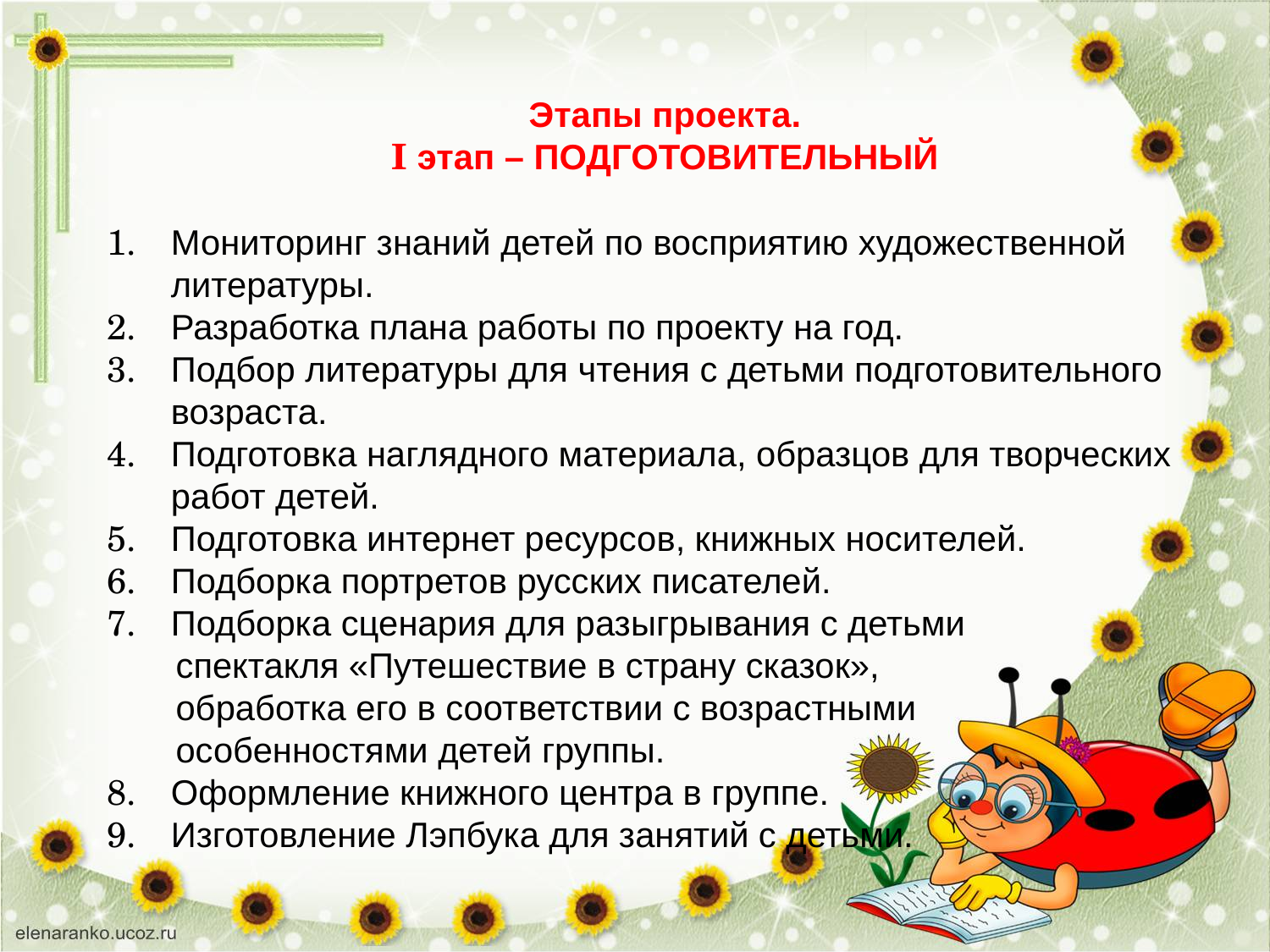

Этапы проекта.
I этап – ПОДГОТОВИТЕЛЬНЫЙ

Мониторинг знаний детей по восприятию художественной литературы.
Разработка плана работы по проекту на год.
Подбор литературы для чтения с детьми подготовительного возраста.
Подготовка наглядного материала, образцов для творческих работ детей.
Подготовка интернет ресурсов, книжных носителей.
Подборка портретов русских писателей.
Подборка сценария для разыгрывания с детьми
       спектакля «Путешествие в страну сказок»,
       обработка его в соответствии с возрастными
       особенностями детей группы.
Оформление книжного центра в группе.
Изготовление Лэпбука для занятий с детьми.